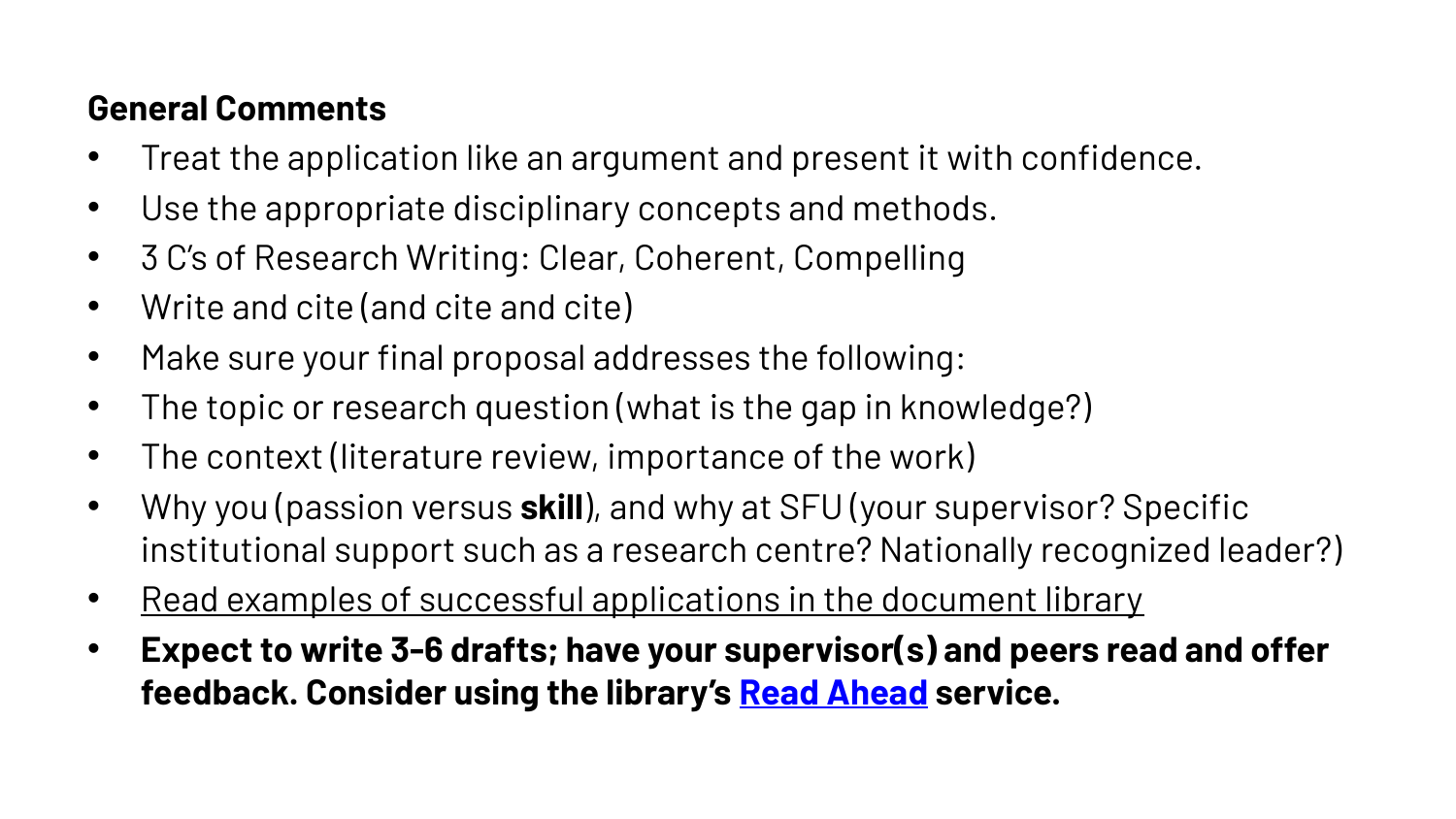

General Comments
Treat the application like an argument and present it with confidence.
Use the appropriate disciplinary concepts and methods.
3 C’s of Research Writing: Clear, Coherent, Compelling
Write and cite (and cite and cite)
Make sure your final proposal addresses the following:
The topic or research question (what is the gap in knowledge?)
The context (literature review, importance of the work)
Why you (passion versus skill), and why at SFU (your supervisor? Specific institutional support such as a research centre? Nationally recognized leader?)
Read examples of successful applications in the document library
Expect to write 3-6 drafts; have your supervisor(s) and peers read and offer feedback. Consider using the library’s Read Ahead service.